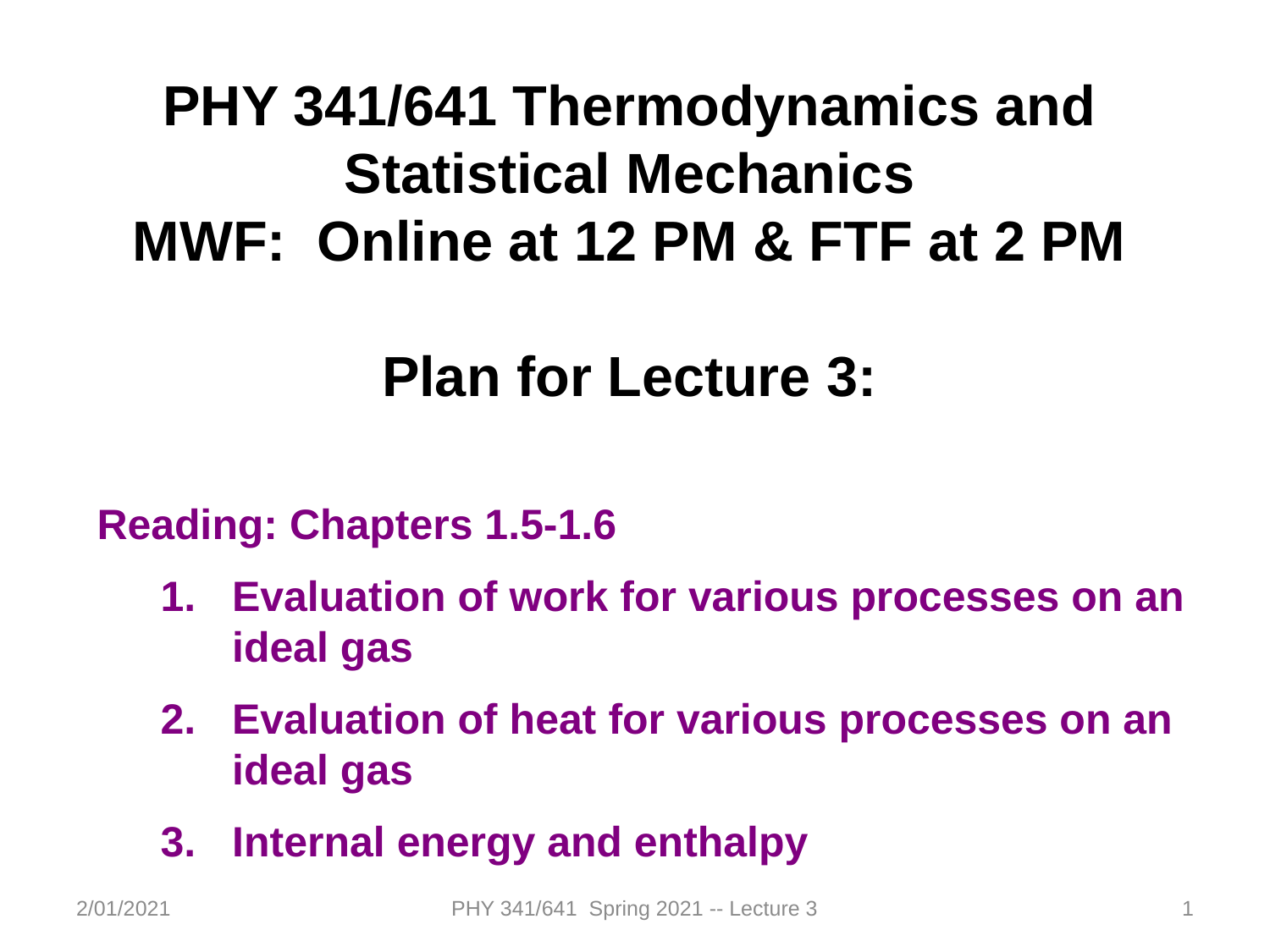

PHY 341/641 Thermodynamics and Statistical Mechanics
MWF:  Online at 12 PM & FTF at 2 PM

Plan for Lecture 3:

Reading: Chapters 1.5-1.6
Evaluation of work for various processes on an ideal gas
Evaluation of heat for various processes on an ideal gas
Internal energy and enthalpy
2/01/2021
PHY 341/641  Spring 2021 -- Lecture 3
1